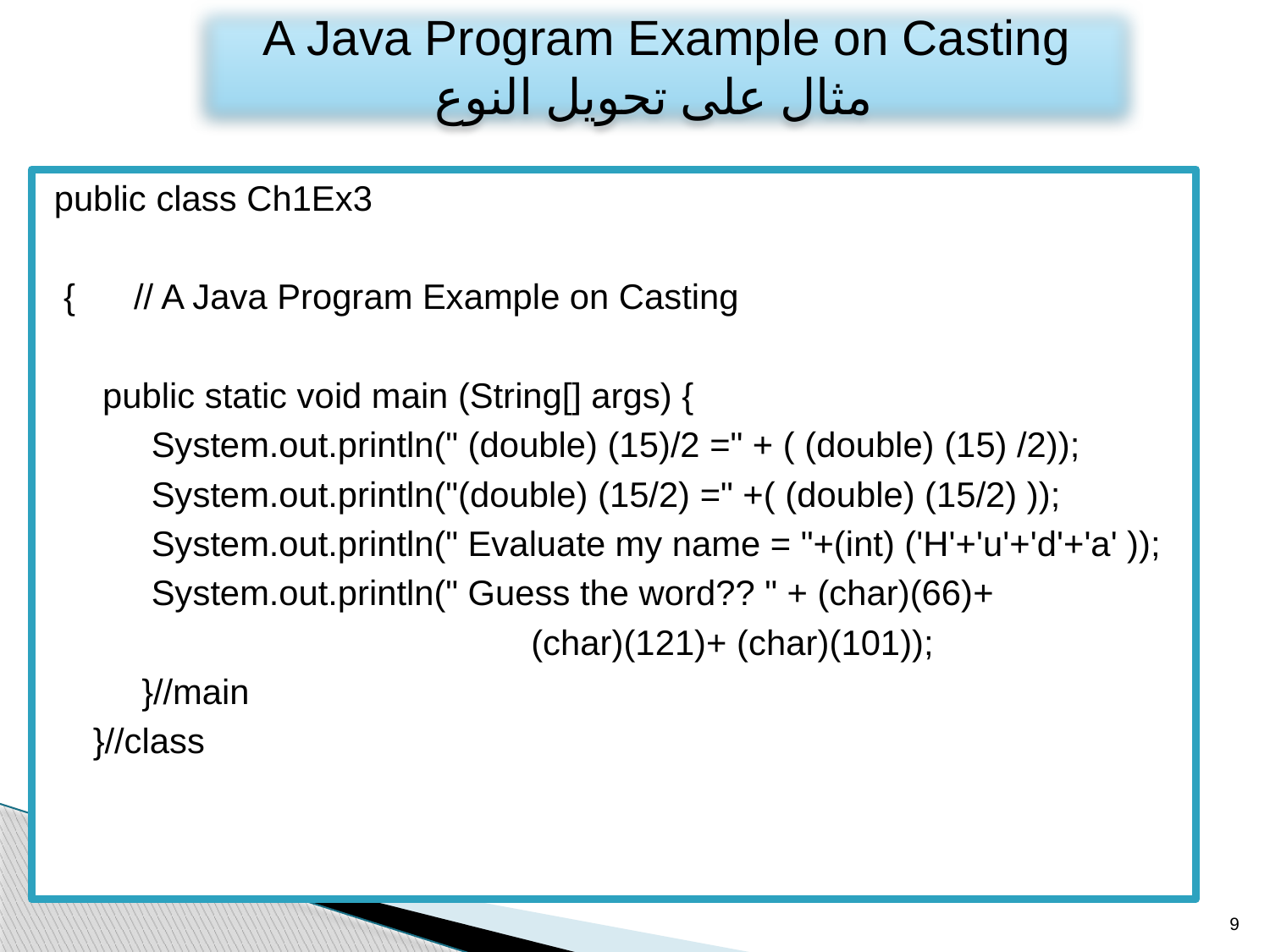

A Java Program Example on Casting
مثال على تحويل النوع
 public class Ch1Ex3

  {      // A Java Program Example on Casting

      public static void main (String[] args) {
           System.out.println(" (double) (15)/2 =" + ( (double) (15) /2));
           System.out.println("(double) (15/2) =" +( (double) (15/2) ));
           System.out.println(" Evaluate my name = "+(int) ('H'+'u'+'d'+'a' ));
           System.out.println(" Guess the word?? " + (char)(66)+
                                                  (char)(121)+ (char)(101));
          }//main
     }//class
9